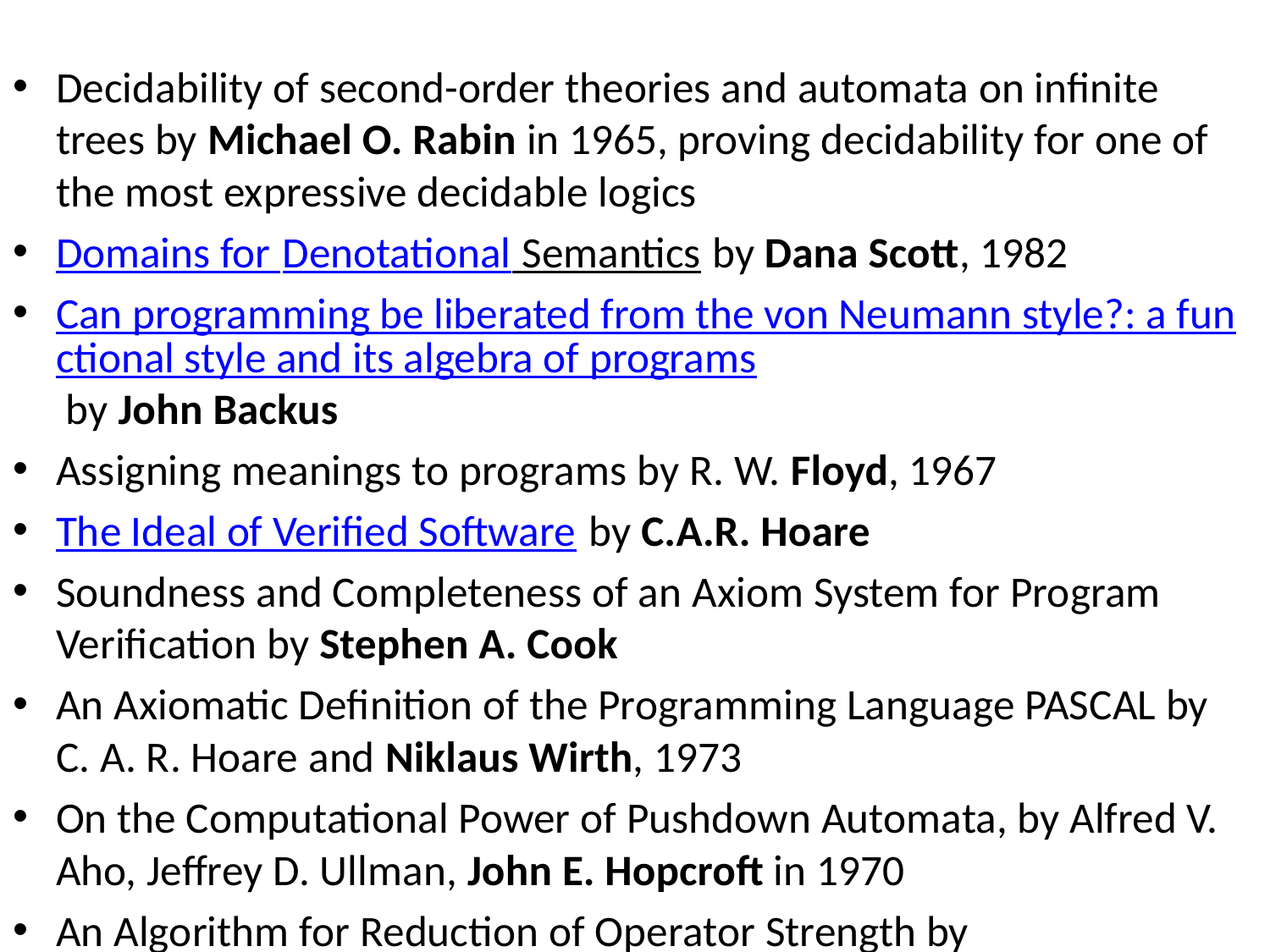

Decidability of second-order theories and automata on infinite trees by Michael O. Rabin in 1965, proving decidability for one of the most expressive decidable logics
Domains for Denotational Semantics by Dana Scott, 1982
Can programming be liberated from the von Neumann style?: a functional style and its algebra of programs by John Backus
Assigning meanings to programs by R. W. Floyd, 1967
The Ideal of Verified Software by C.A.R. Hoare
Soundness and Completeness of an Axiom System for Program Verification by Stephen A. Cook
An Axiomatic Definition of the Programming Language PASCAL by
C. A. R. Hoare and Niklaus Wirth, 1973
On the Computational Power of Pushdown Automata, by Alfred V. Aho, Jeffrey D. Ullman, John E. Hopcroft in 1970
An Algorithm for Reduction of Operator Strength by
John Cocke, Ken Kennedy in 1977